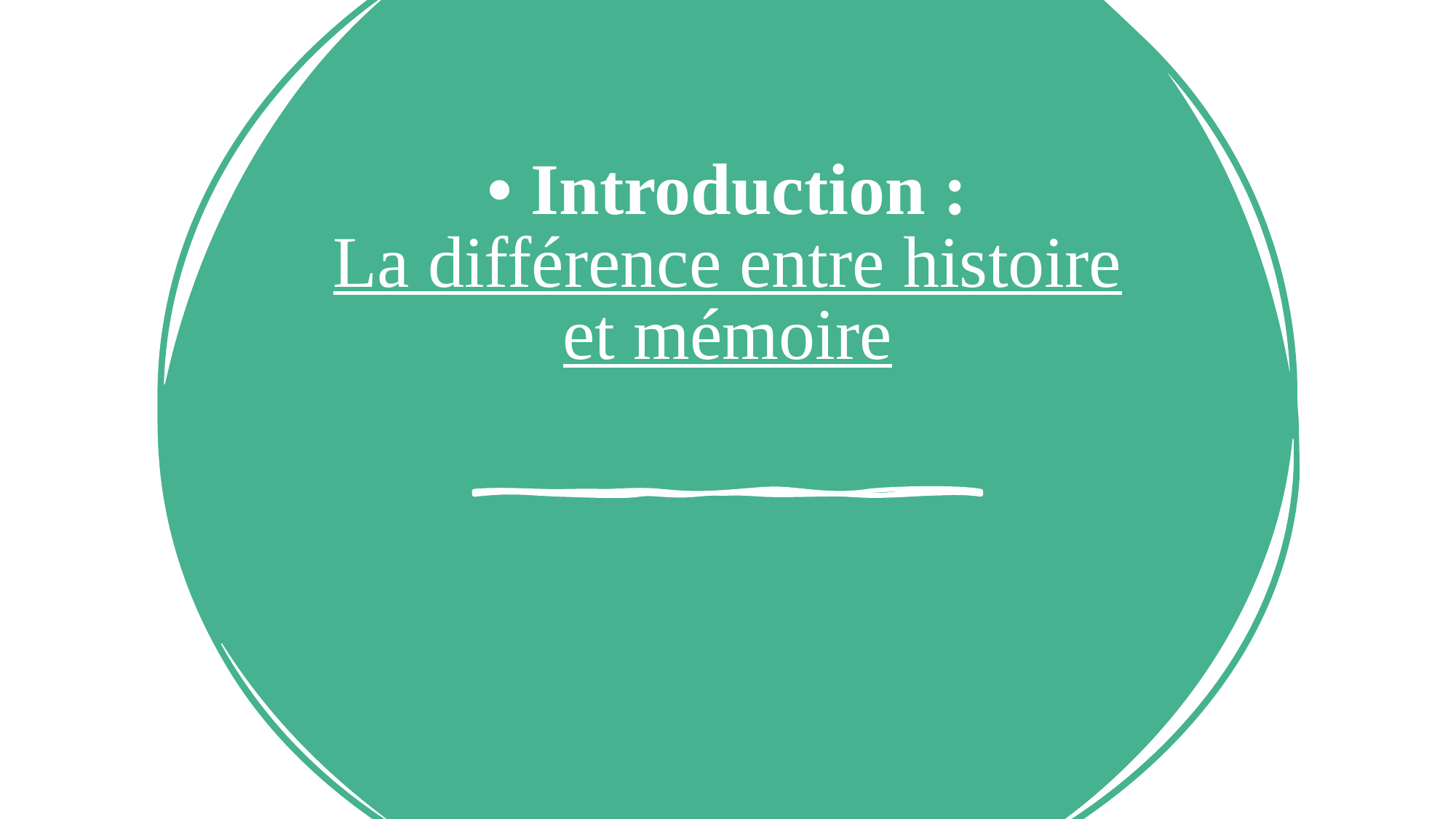

# • Introduction : La différence entre histoire et mémoire